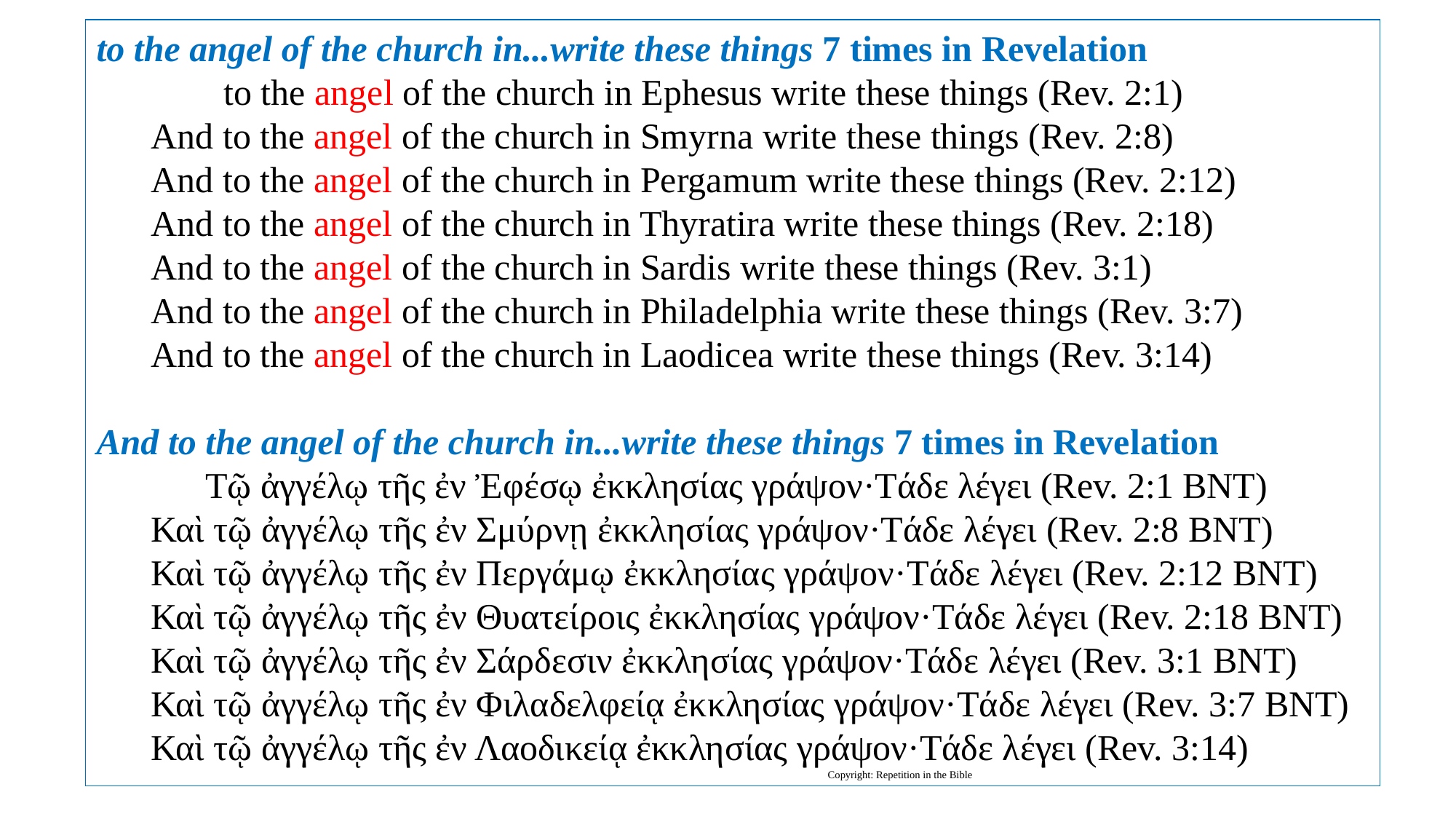

to the angel of the church in...write these things 7 times in Revelation
        to the angel of the church in Ephesus write these things (Rev. 2:1)
And to the angel of the church in Smyrna write these things (Rev. 2:8)
And to the angel of the church in Pergamum write these things (Rev. 2:12)
And to the angel of the church in Thyratira write these things (Rev. 2:18)
And to the angel of the church in Sardis write these things (Rev. 3:1)
And to the angel of the church in Philadelphia write these things (Rev. 3:7)
And to the angel of the church in Laodicea write these things (Rev. 3:14)

And to the angel of the church in...write these things 7 times in Revelation
      Τῷ ἀγγέλῳ τῆς ἐν Ἐφέσῳ ἐκκλησίας γράψον·Τάδε λέγει (Rev. 2:1 BNT)
Καὶ τῷ ἀγγέλῳ τῆς ἐν Σμύρνῃ ἐκκλησίας γράψον·Τάδε λέγει (Rev. 2:8 BNT)
Καὶ τῷ ἀγγέλῳ τῆς ἐν Περγάμῳ ἐκκλησίας γράψον·Τάδε λέγει (Rev. 2:12 BNT)
Καὶ τῷ ἀγγέλῳ τῆς ἐν Θυατείροις ἐκκλησίας γράψον·Τάδε λέγει (Rev. 2:18 BNT)
Καὶ τῷ ἀγγέλῳ τῆς ἐν Σάρδεσιν ἐκκλησίας γράψον·Τάδε λέγει (Rev. 3:1 BNT)
Καὶ τῷ ἀγγέλῳ τῆς ἐν Φιλαδελφείᾳ ἐκκλησίας γράψον·Τάδε λέγει (Rev. 3:7 BNT)
Καὶ τῷ ἀγγέλῳ τῆς ἐν Λαοδικείᾳ ἐκκλησίας γράψον·Τάδε λέγει (Rev. 3:14)
						           Copyright: Repetition in the Bible